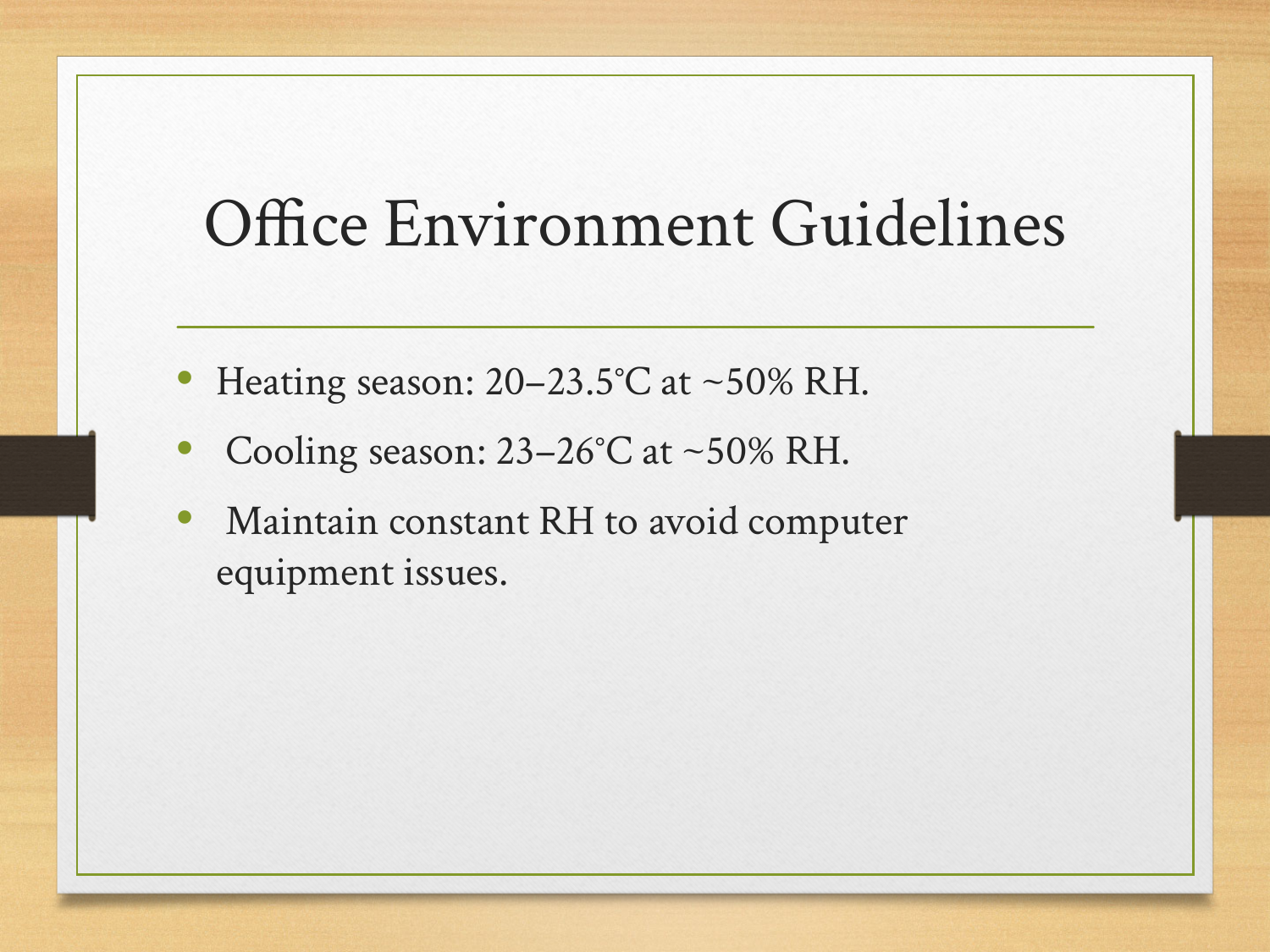

# Office Environment Guidelines
Heating season: 20–23.5°C at ~50% RH.
 Cooling season: 23–26°C at ~50% RH.
 Maintain constant RH to avoid computer equipment issues.